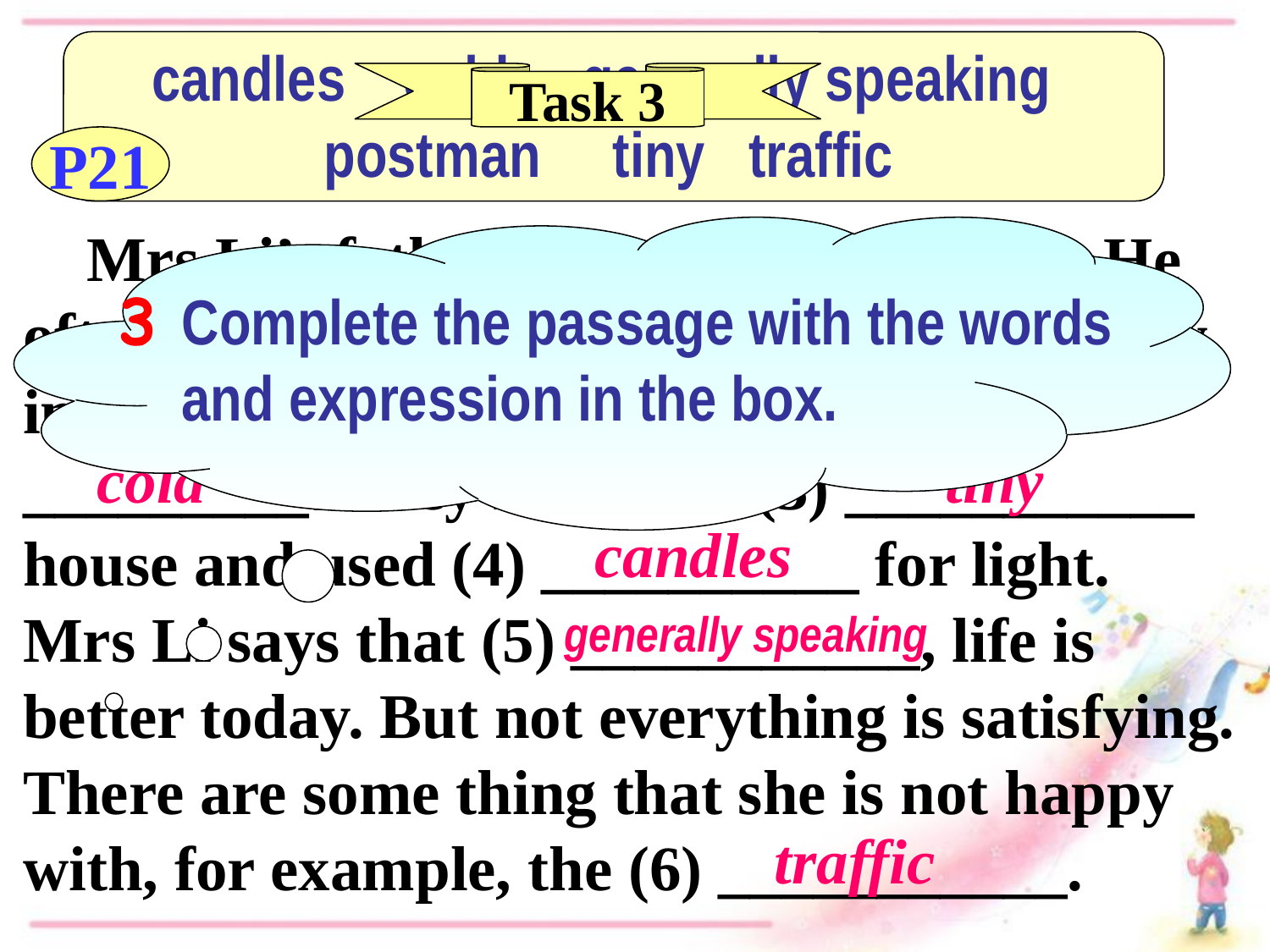

candles    cold     generally speaking    postman     tiny   traffic
Task 3
P21
    Mrs Li’s father was a (1) _________ . He often worked outside for twelve hours a day in the summer heat or in the winter (2) _________. They lived in a (3) ___________ house and used (4) __________ for light. Mrs Li says that (5) ___________, life is better today. But not everything is satisfying. There are some thing that she is not happy with, for example, the (6) ___________.
postman

3
Complete the passage with the words and expression in the box.
cold
tiny
candles
 generally speaking
traffic